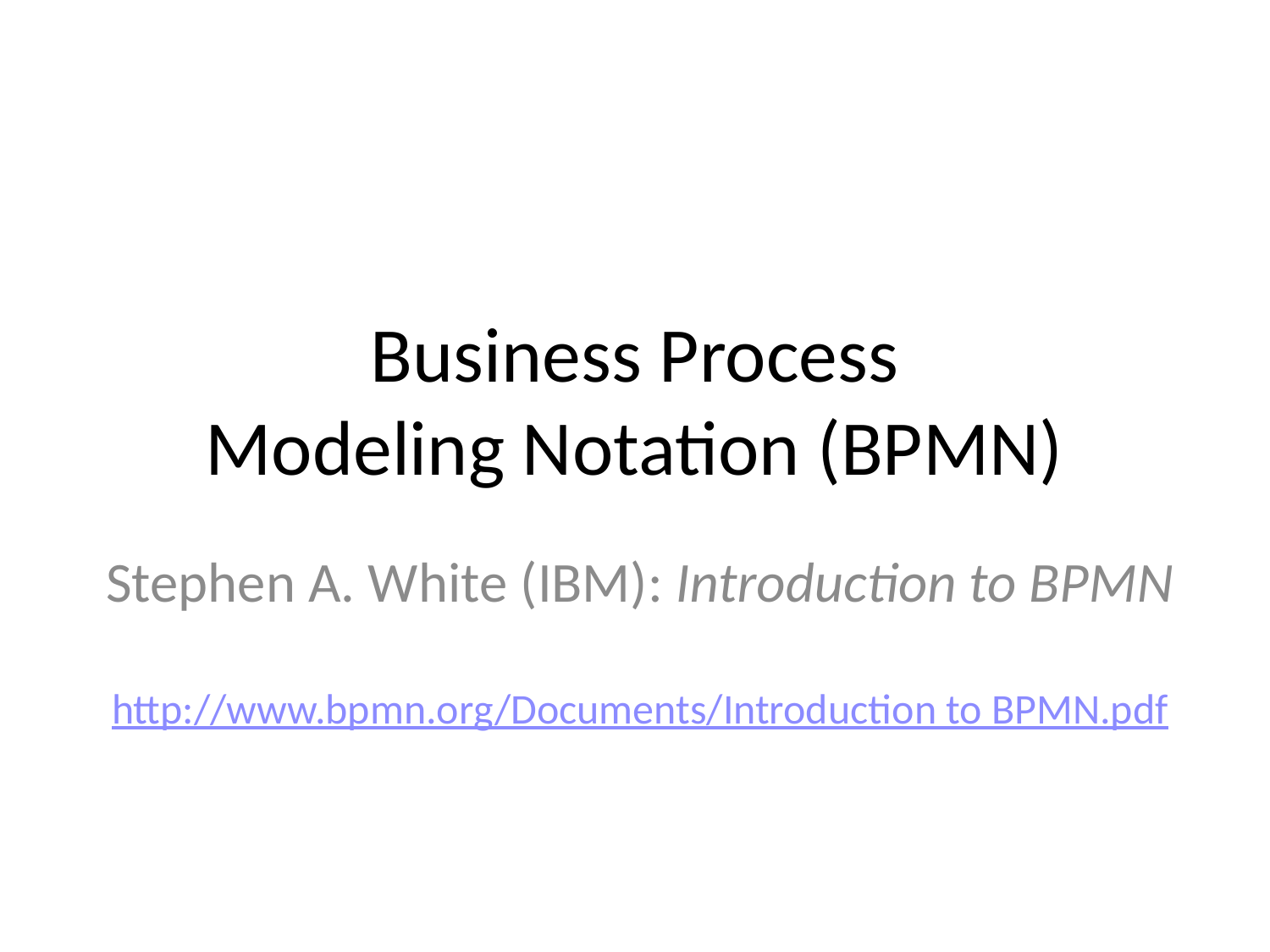

# Business Process Modeling Notation (BPMN)
Stephen A. White (IBM): Introduction to BPMN

http://www.bpmn.org/Documents/Introduction to BPMN.pdf